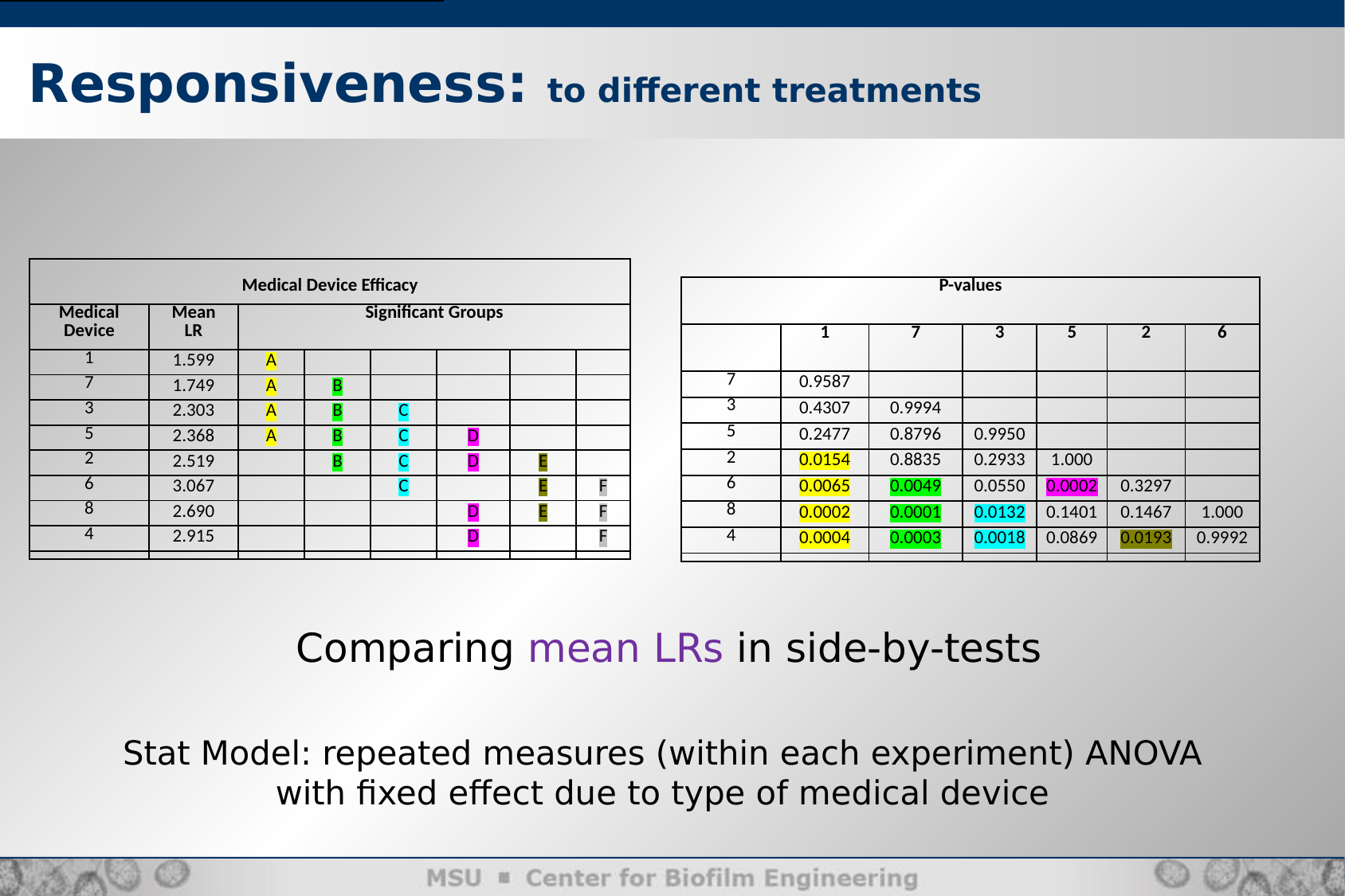

Responsiveness: to different treatments
| Medical Device Efficacy |  |  |  |  |  |  |  |
| --- | --- | --- | --- | --- | --- | --- | --- |
| Medical Device | Mean LR | Significant Groups |  |  |  |  |  |
| 1 | 1.599 | A |  |  |  |  |  |
| 7 | 1.749 | A | B |  |  |  |  |
| 3 | 2.303 | A | B | C |  |  |  |
| 5 | 2.368 | A | B | C | D |  |  |
| 2 | 2.519 |  | B | C | D | E |  |
| 6 | 3.067 |  |  | C |  | E | F |
| 8 | 2.690 |  |  |  | D | E | F |
| 4 | 2.915 |  |  |  | D |  | F |
|  |  |  |  |  |  |  |  |
| P-values |  |  |  |  |  |  |
| --- | --- | --- | --- | --- | --- | --- |
|  | 1 | 7 | 3 | 5 | 2 | 6 |
| 7 | 0.9587 |  |  |  |  |  |
| 3 | 0.4307 | 0.9994 |  |  |  |  |
| 5 | 0.2477 | 0.8796 | 0.9950 |  |  |  |
| 2 | 0.0154 | 0.8835 | 0.2933 | 1.000 |  |  |
| 6 | 0.0065 | 0.0049 | 0.0550 | 0.0002 | 0.3297 |  |
| 8 | 0.0002 | 0.0001 | 0.0132 | 0.1401 | 0.1467 | 1.000 |
| 4 | 0.0004 | 0.0003 | 0.0018 | 0.0869 | 0.0193 | 0.9992 |
|  |  |  |  |  |  |  |
Comparing mean LRs in side-by-tests
Stat Model: repeated measures (within each experiment) ANOVA with fixed effect due to type of medical device